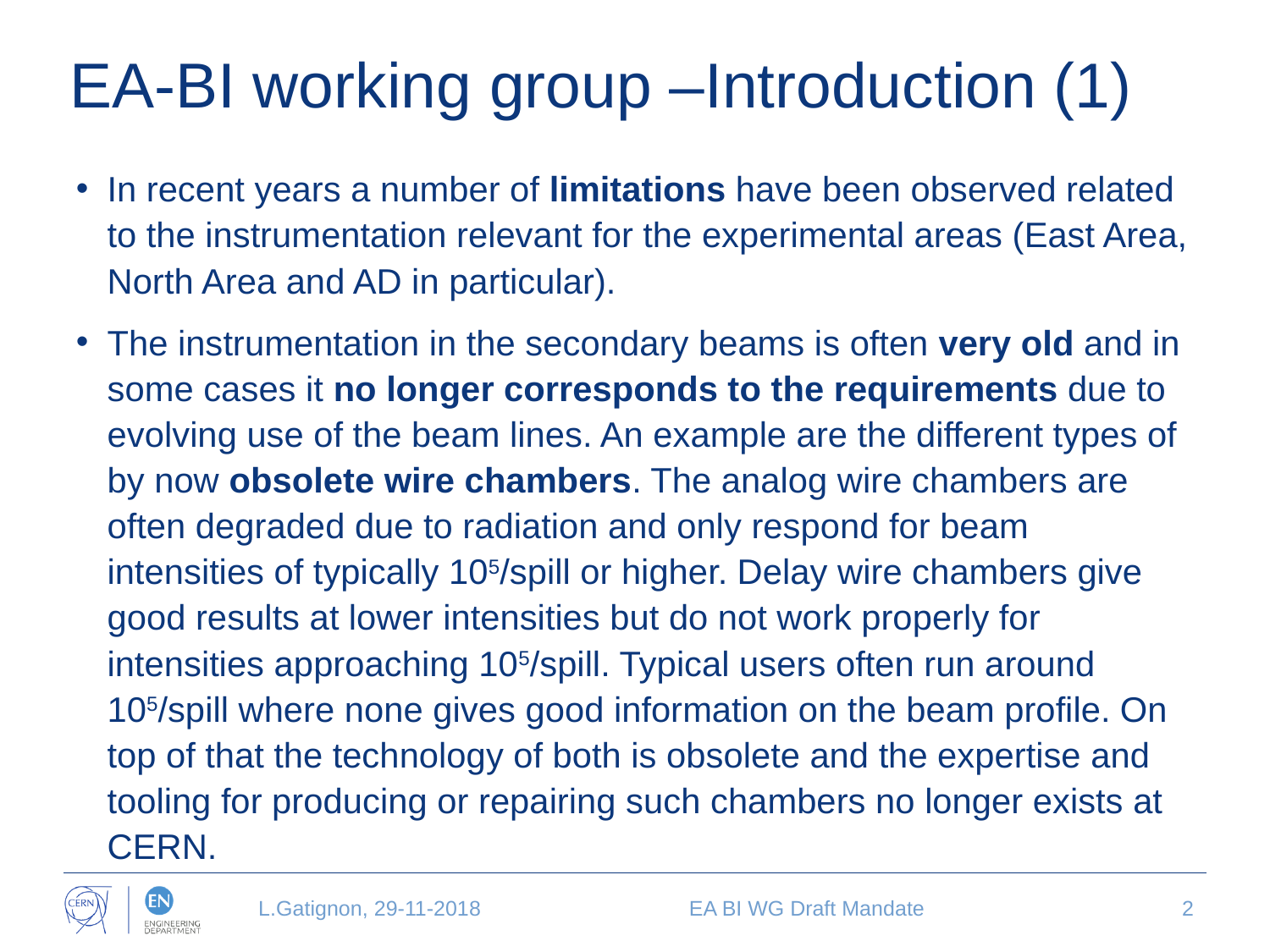

# EA-BI working group –Introduction (1)
In recent years a number of limitations have been observed related to the instrumentation relevant for the experimental areas (East Area, North Area and AD in particular).
The instrumentation in the secondary beams is often very old and in some cases it no longer corresponds to the requirements due to evolving use of the beam lines. An example are the different types of by now obsolete wire chambers. The analog wire chambers are often degraded due to radiation and only respond for beam intensities of typically 105/spill or higher. Delay wire chambers give good results at lower intensities but do not work properly for intensities approaching 105/spill. Typical users often run around 105/spill where none gives good information on the beam profile. On top of that the technology of both is obsolete and the expertise and tooling for producing or repairing such chambers no longer exists at CERN.

L.Gatignon, 29-11-2018
EA BI WG Draft Mandate
2